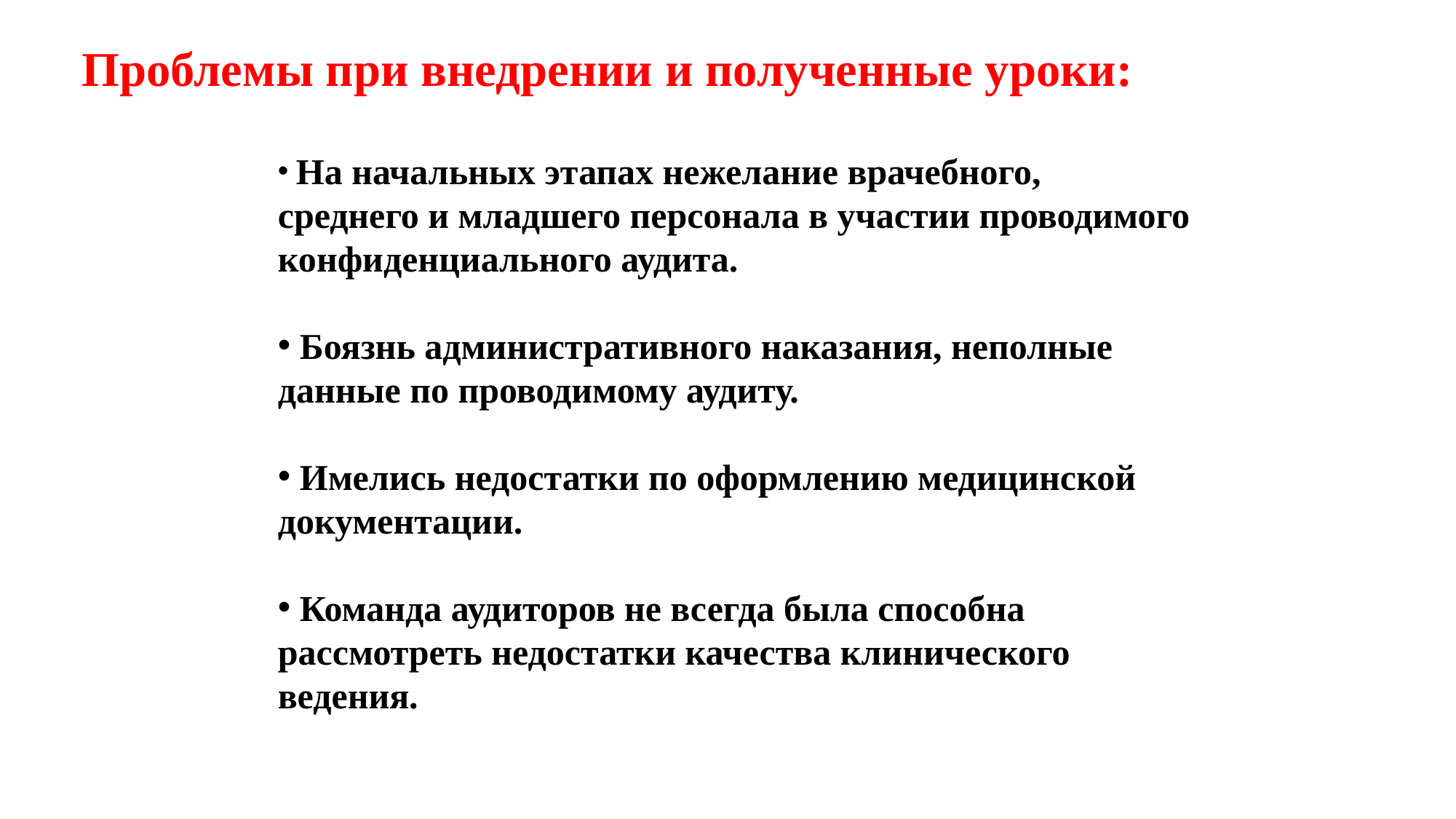

# Проблемы при внедрении и полученные уроки:
 На начальных этапах нежелание врачебного,  среднего и младшего персонала в участии проводимого конфиденциального аудита.

 Боязнь административного наказания, неполные данные по проводимому аудиту.

 Имелись недостатки по оформлению медицинской документации.

 Команда аудиторов не всегда была способна рассмотреть недостатки качества клинического ведения.